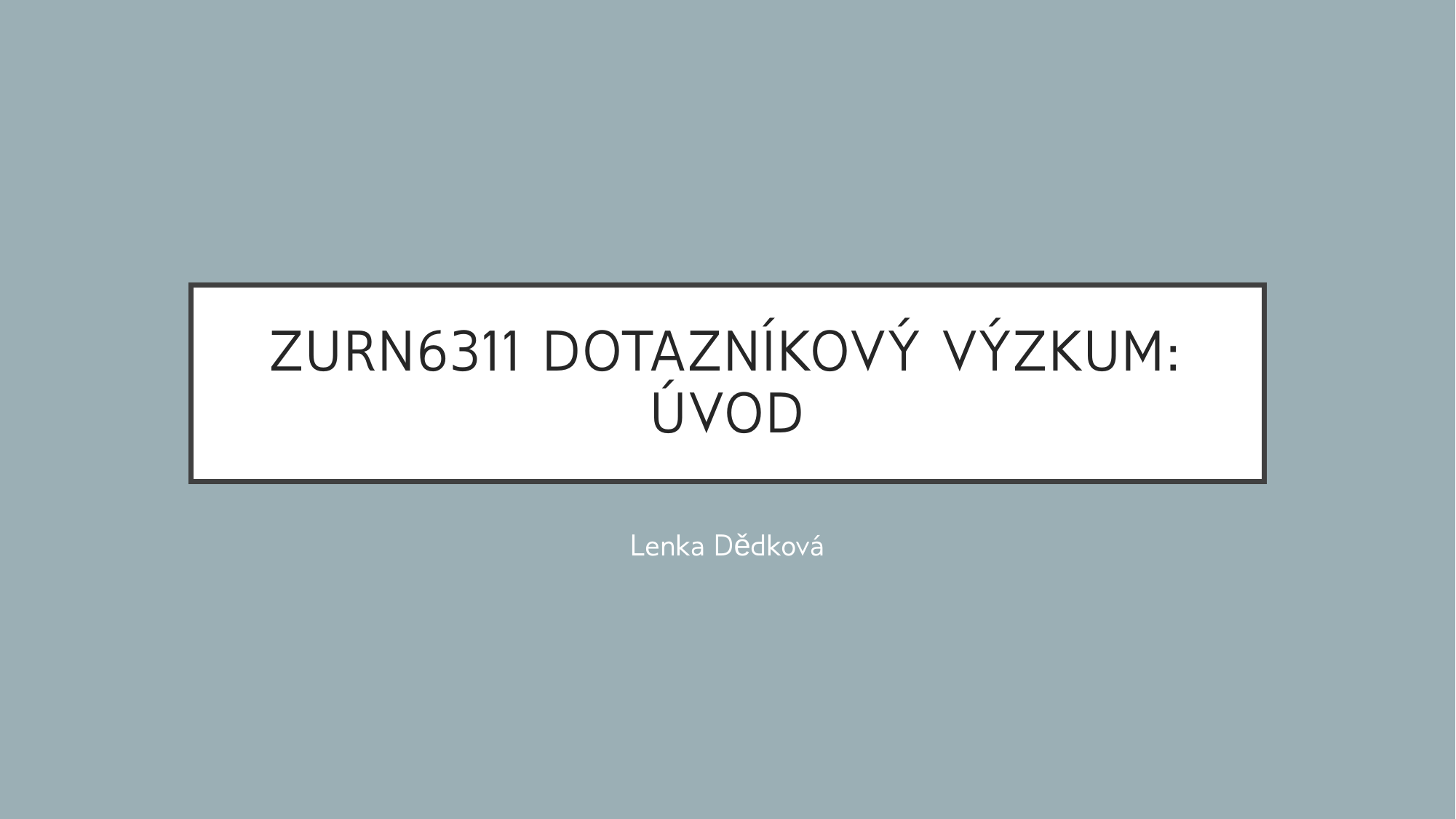

# ZURn6311 Dotazníkový výzkum: úvod
Lenka Dědková